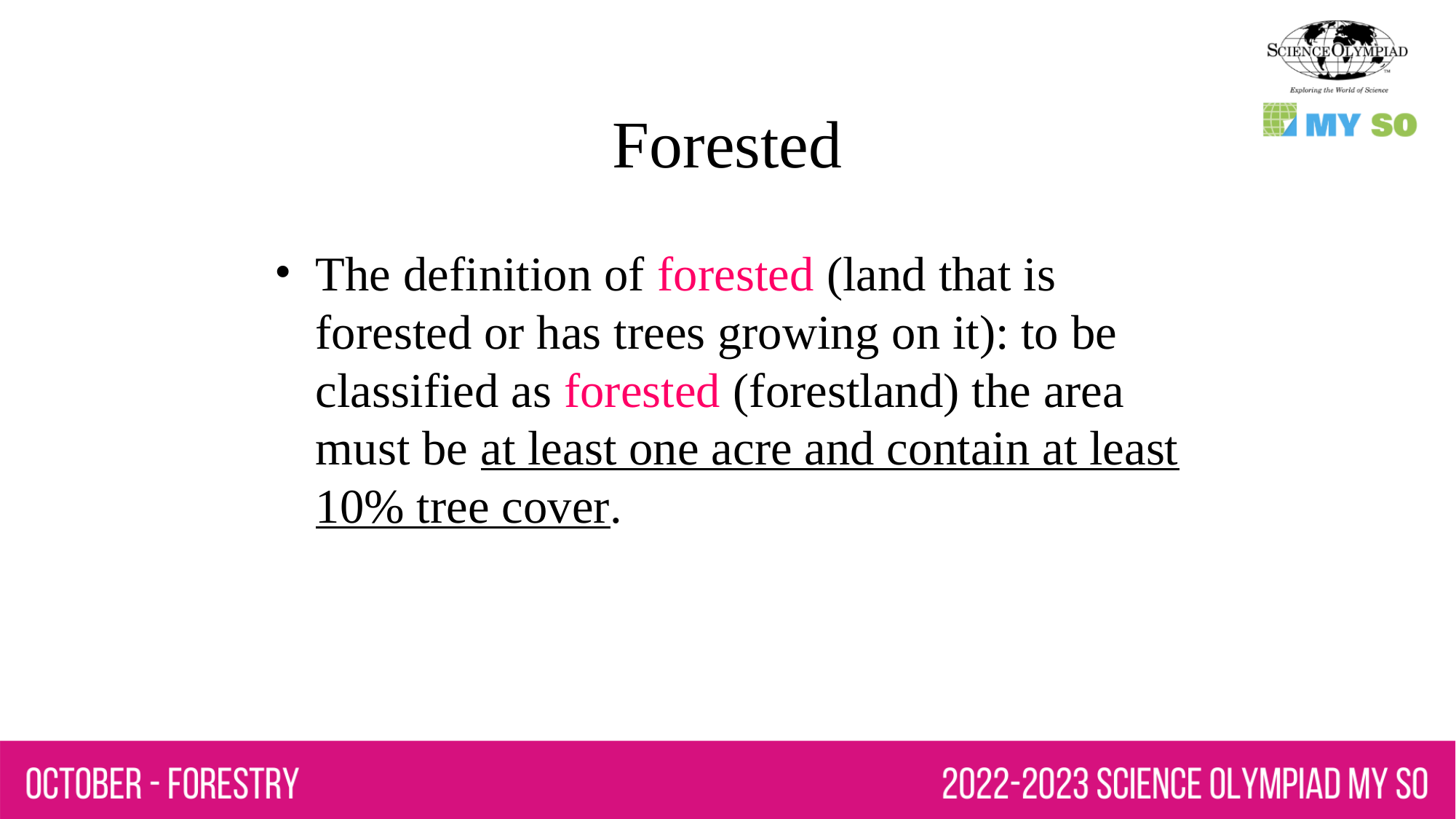

# Forested
The definition of forested (land that is forested or has trees growing on it): to be classified as forested (forestland) the area must be at least one acre and contain at least 10% tree cover.